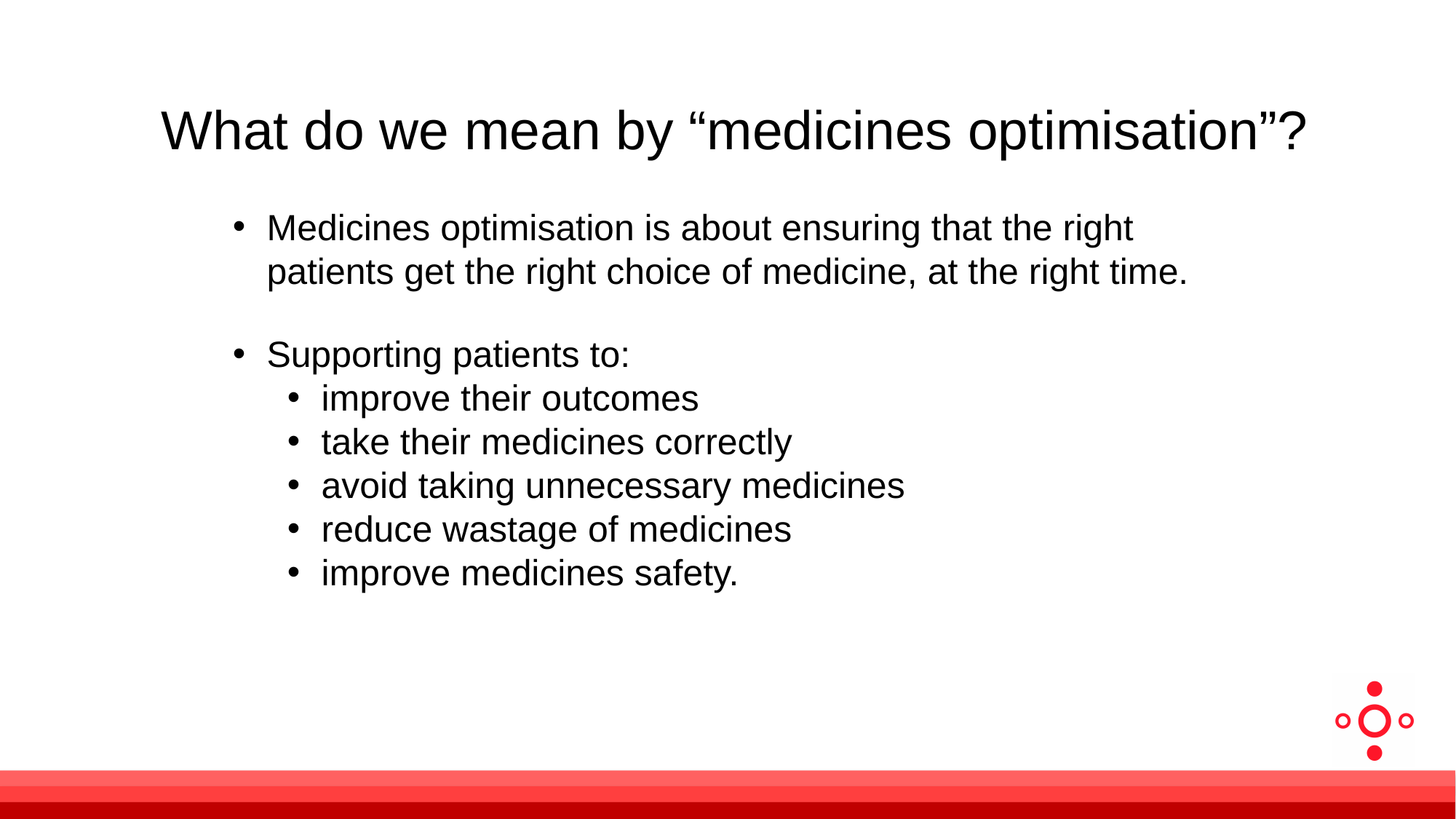

# What do we mean by “medicines optimisation”?
Medicines optimisation is about ensuring that the right patients get the right choice of medicine, at the right time.
Supporting patients to:
improve their outcomes
take their medicines correctly
avoid taking unnecessary medicines
reduce wastage of medicines
improve medicines safety.